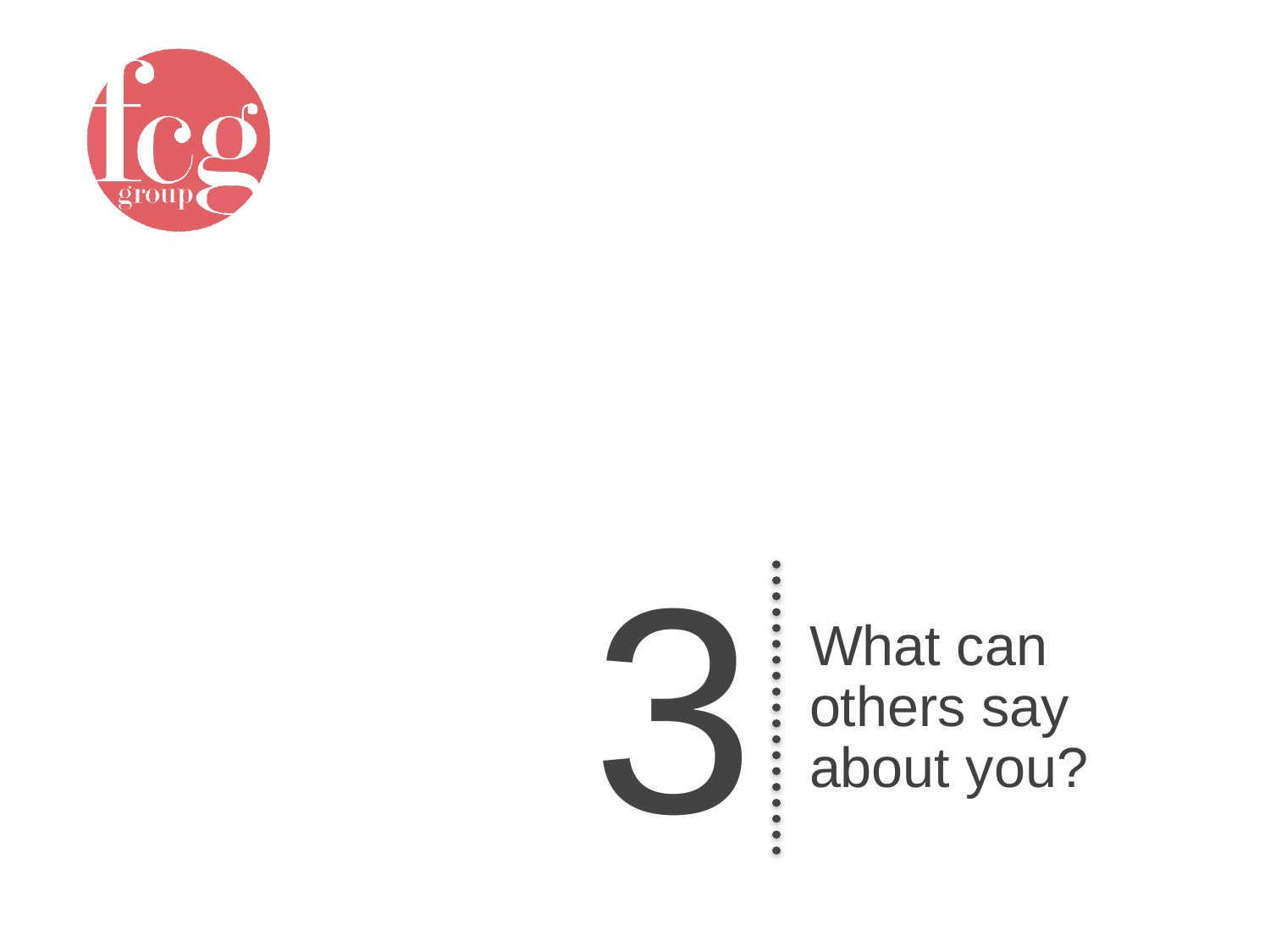

3
What can others say about you?